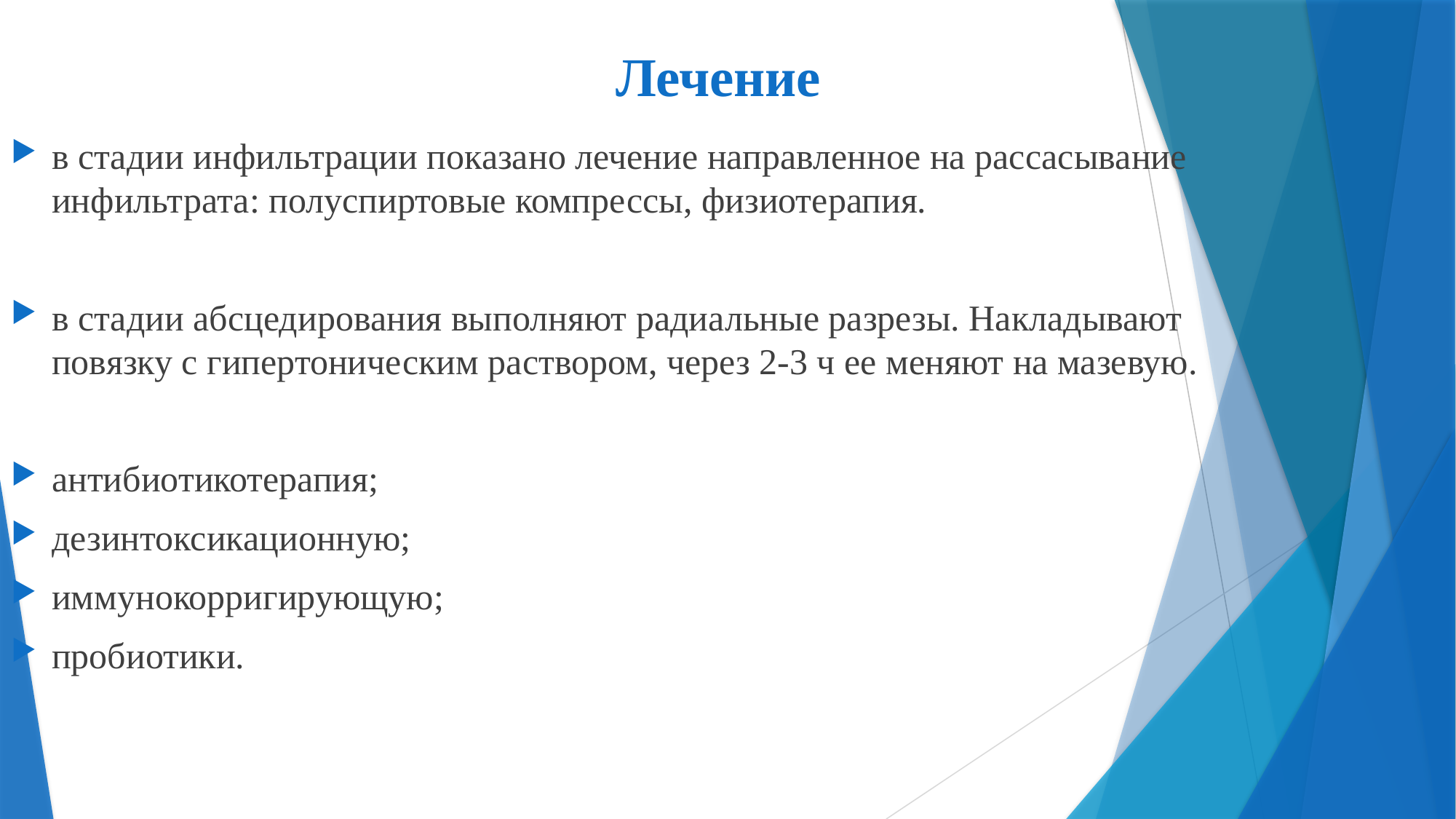

# Лечение
в стадии инфильтрации показано лечение направленное на рассасывание инфильтрата: полуспиртовые компрессы, физиотерапия.

в стадии абсцедирования выполняют радиальные разрезы. Накладывают повязку с гипертоническим раствором, через 2-3 ч ее меняют на мазевую.

антибиотикотерапия;
дезинтоксикационную;
иммунокорригирующую;
пробиотики.